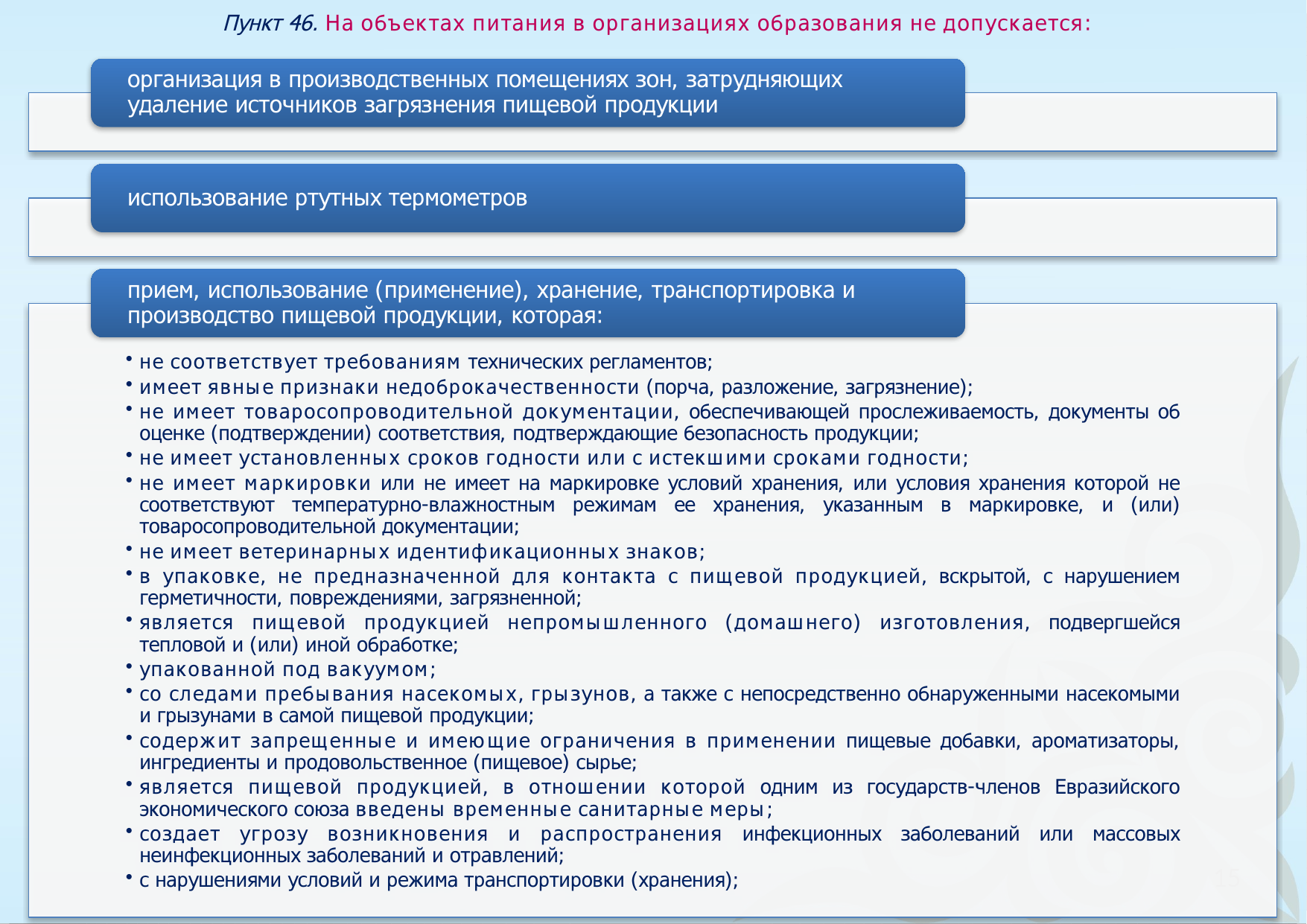

Пункт 46. На объектах питания в организациях образования не допускается:
организация в производственных помещениях зон, затрудняющих удаление источников загрязнения пищевой продукции
использование ртутных термометров
не соответствует требованиям технических регламентов;
имеет явные признаки недоброкачественности (порча, разложение, загрязнение);
не имеет товаросопроводительной документации, обеспечивающей прослеживаемость, документы об оценке (подтверждении) соответствия, подтверждающие безопасность продукции;
не имеет установленных сроков годности или с истекшими сроками годности;
не имеет маркировки или не имеет на маркировке условий хранения, или условия хранения которой не соответствуют температурно-влажностным режимам ее хранения, указанным в маркировке, и (или) товаросопроводительной документации;
не имеет ветеринарных идентификационных знаков;
в упаковке, не предназначенной для контакта с пищевой продукцией, вскрытой, с нарушением герметичности, повреждениями, загрязненной;
является пищевой продукцией непромышленного (домашнего) изготовления, подвергшейся тепловой и (или) иной обработке;
упакованной под вакуумом;
со следами пребывания насекомых, грызунов, а также с непосредственно обнаруженными насекомыми и грызунами в самой пищевой продукции;
содержит запрещенные и имеющие ограничения в применении пищевые добавки, ароматизаторы, ингредиенты и продовольственное (пищевое) сырье;
является пищевой продукцией, в отношении которой одним из государств-членов Евразийского экономического союза введены временные санитарные меры;
создает угрозу возникновения и распространения инфекционных заболеваний или массовых неинфекционных заболеваний и отравлений;
с нарушениями условий и режима транспортировки (хранения);
прием, использование (применение), хранение, транспортировка и производство пищевой продукции, которая:
15